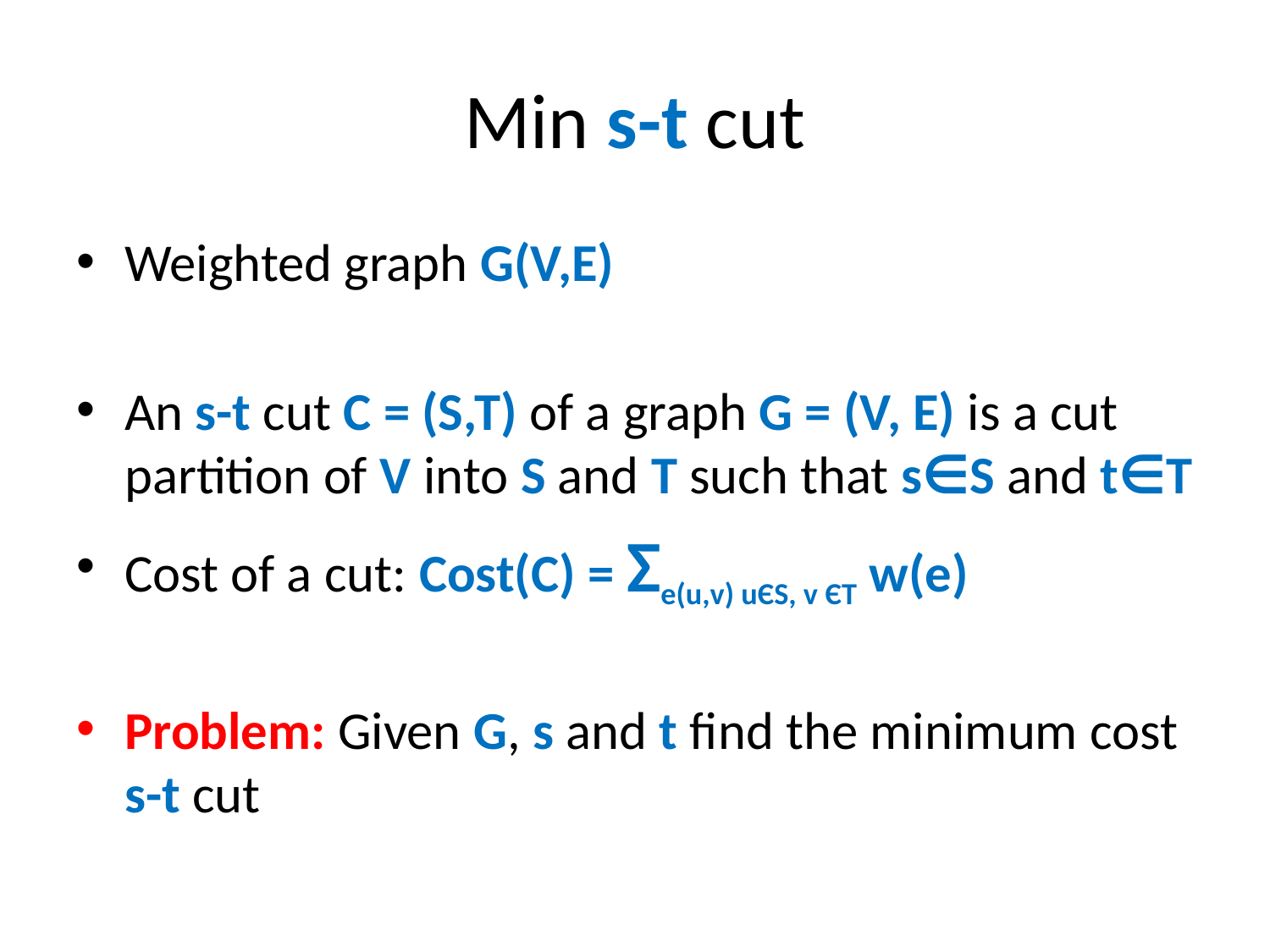

# Min s-t cut
Weighted graph G(V,E)

An s-t cut C = (S,T) of a graph G = (V, E) is a cut partition of V into S and T such that s∈S and t∈T
Cost of a cut: Cost(C) = Σe(u,v) uЄS, v ЄT w(e)

Problem: Given G, s and t find the minimum cost s-t cut